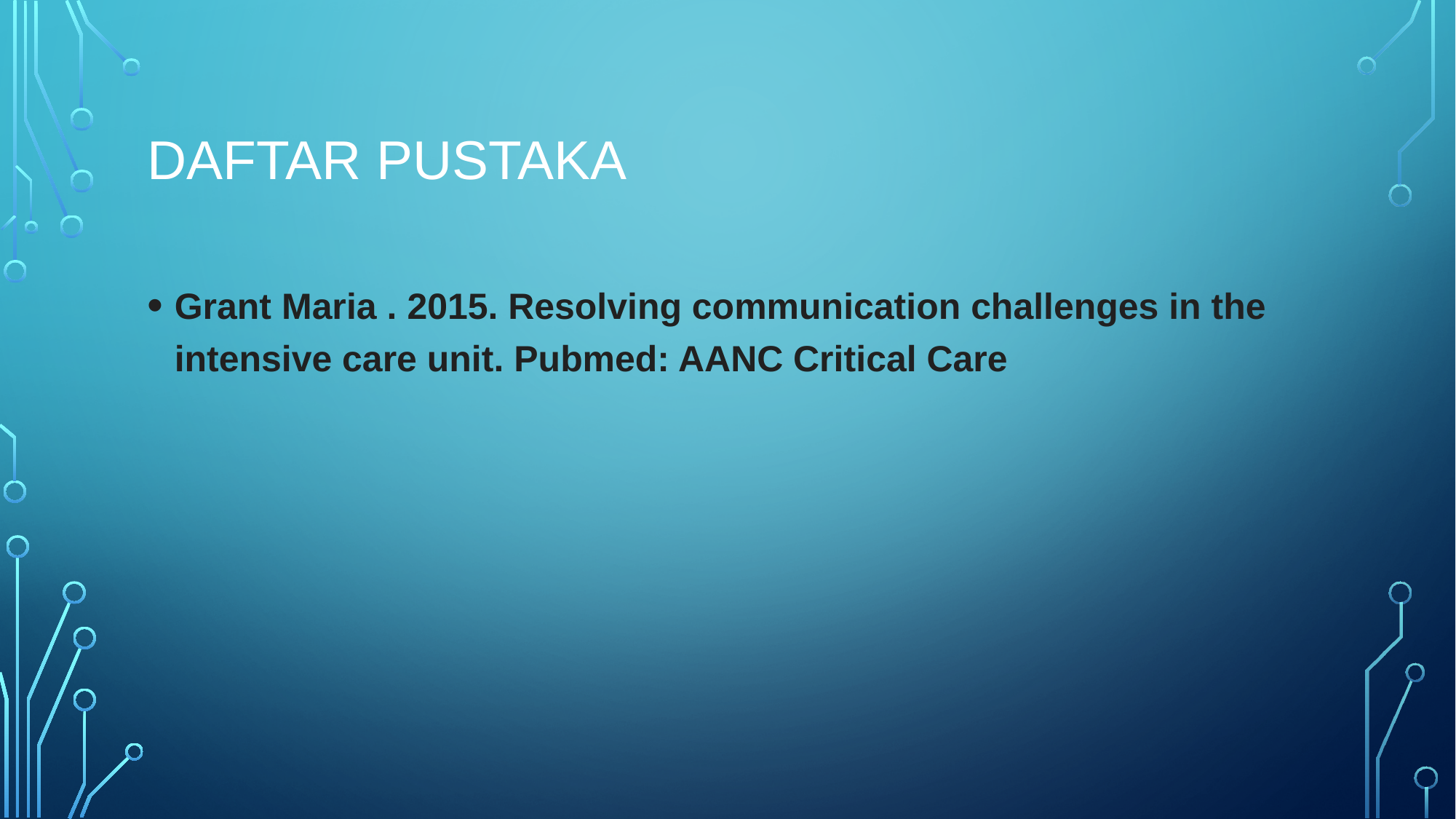

# Daftar pustaka
Grant Maria . 2015. Resolving communication challenges in the intensive care unit. Pubmed: AANC Critical Care